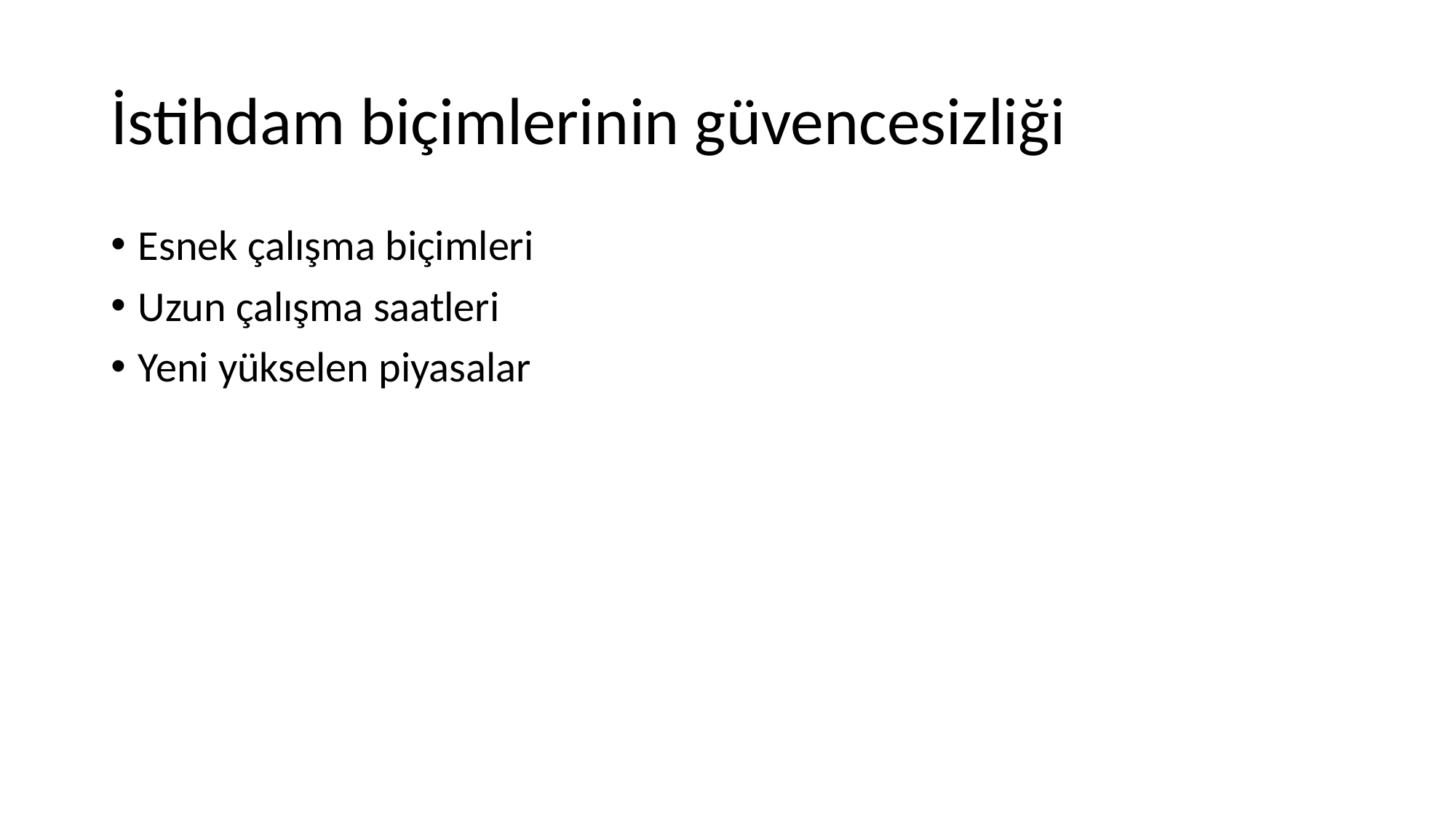

# İstihdam biçimlerinin güvencesizliği
Esnek çalışma biçimleri
Uzun çalışma saatleri
Yeni yükselen piyasalar